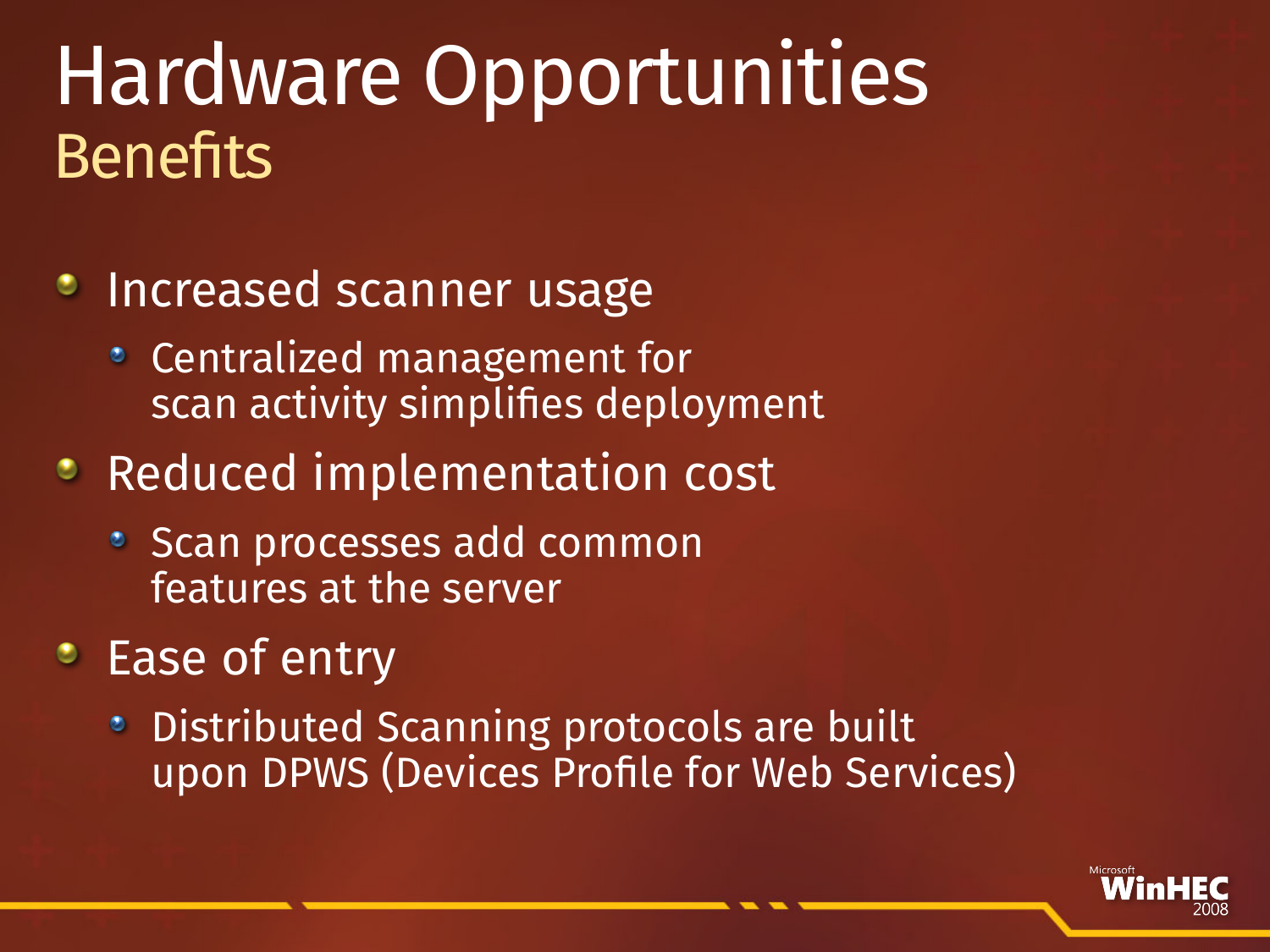

# Hardware Opportunities Benefits
Increased scanner usage
Centralized management for
scan activity simplifies deployment
Reduced implementation cost
Scan processes add common
features at the server
Ease of entry
Distributed Scanning protocols are built
upon DPWS (Devices Profile for Web Services)